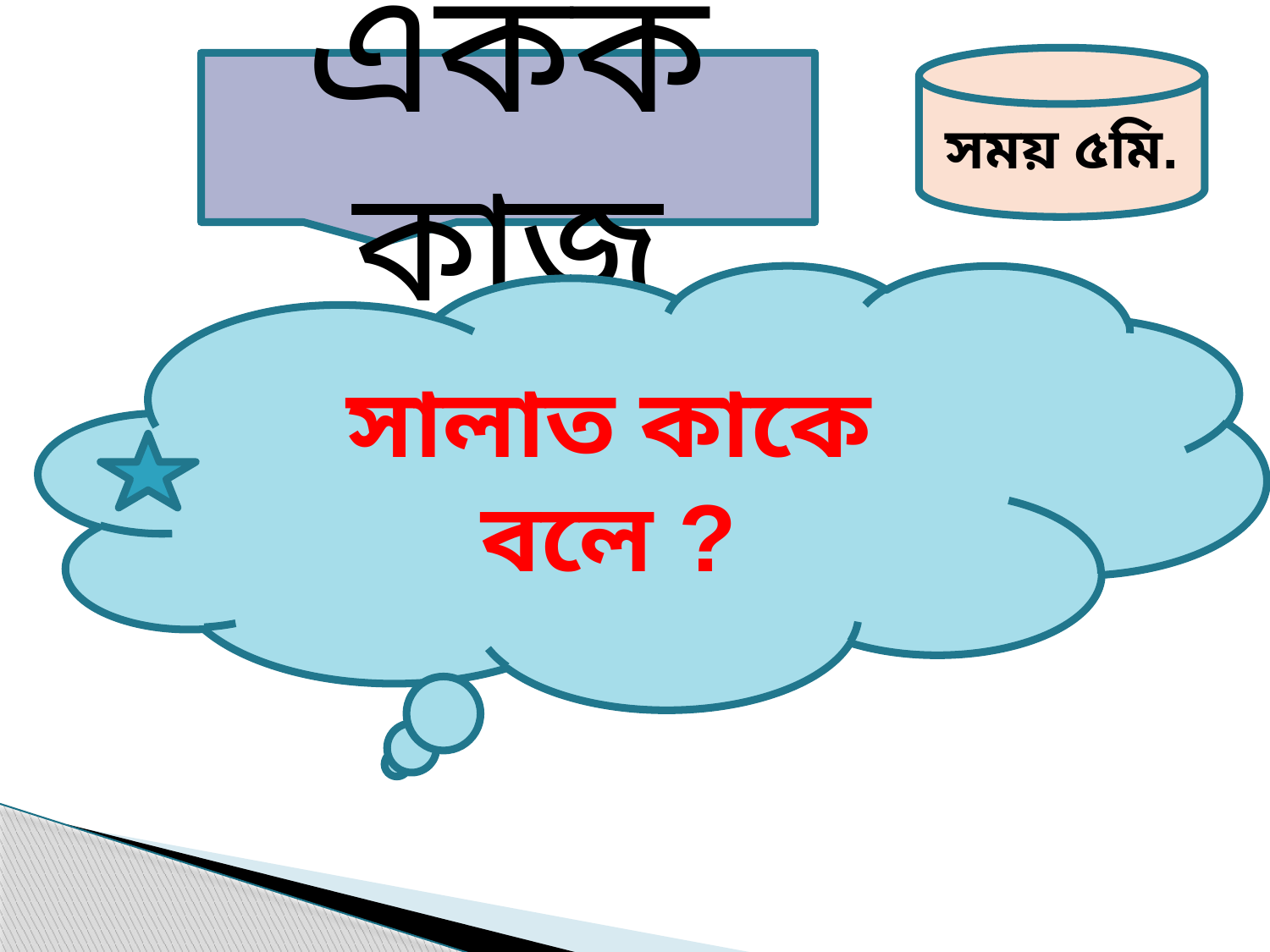

সময় ৫মি.
একক কাজ
সালাত কাকে বলে ?